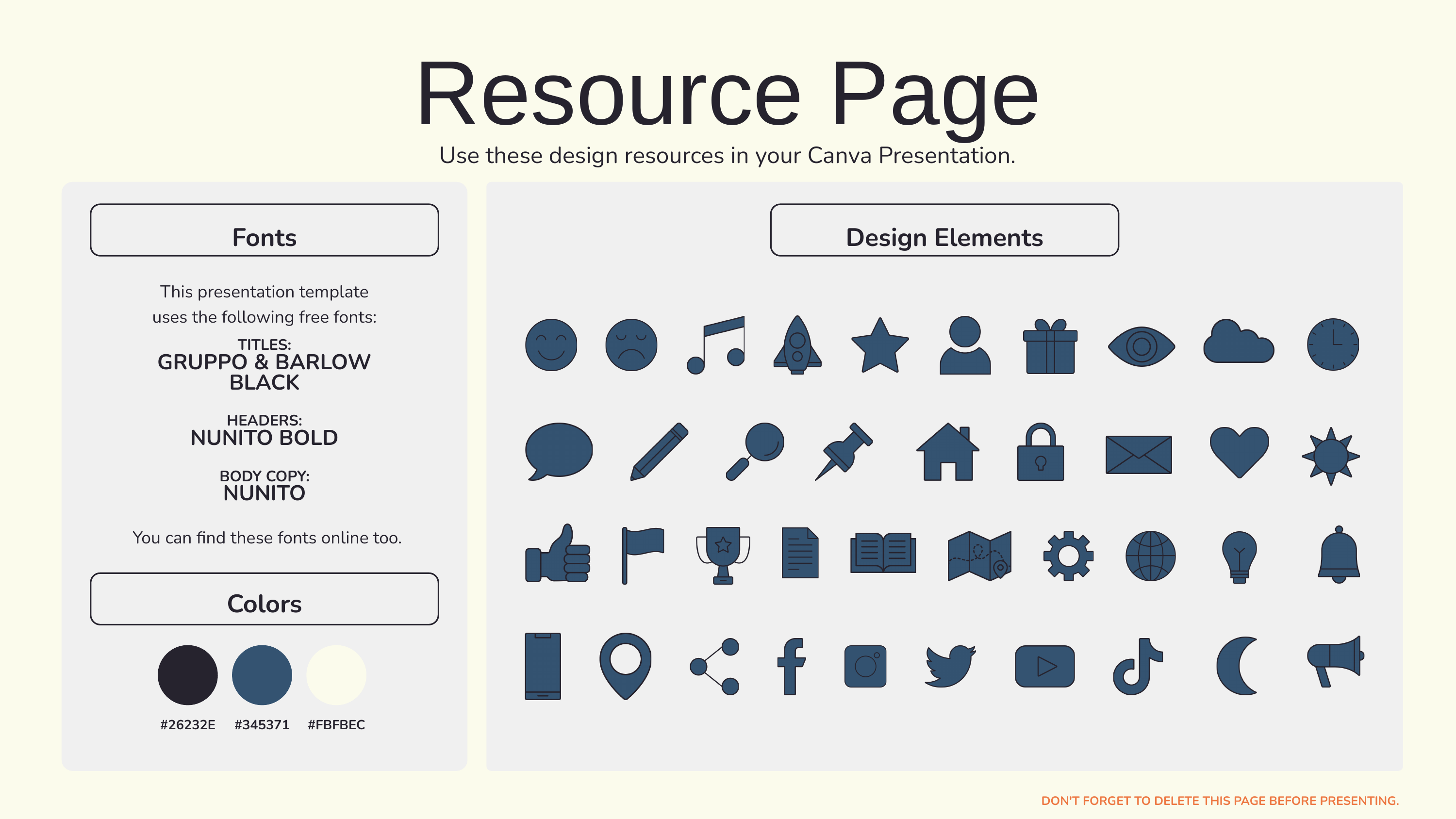

Resource Page
Use these design resources in your Canva Presentation.

Fonts
Design Elements
This presentation template
uses the following free fonts:

TITLES:
GRUPPO & BARLOW BLACK

HEADERS:
NUNITO BOLD

BODY COPY:
NUNITO
You can find these fonts online too.

Colors

#26232E
#345371
#FBFBEC
DON'T FORGET TO DELETE THIS PAGE BEFORE PRESENTING.